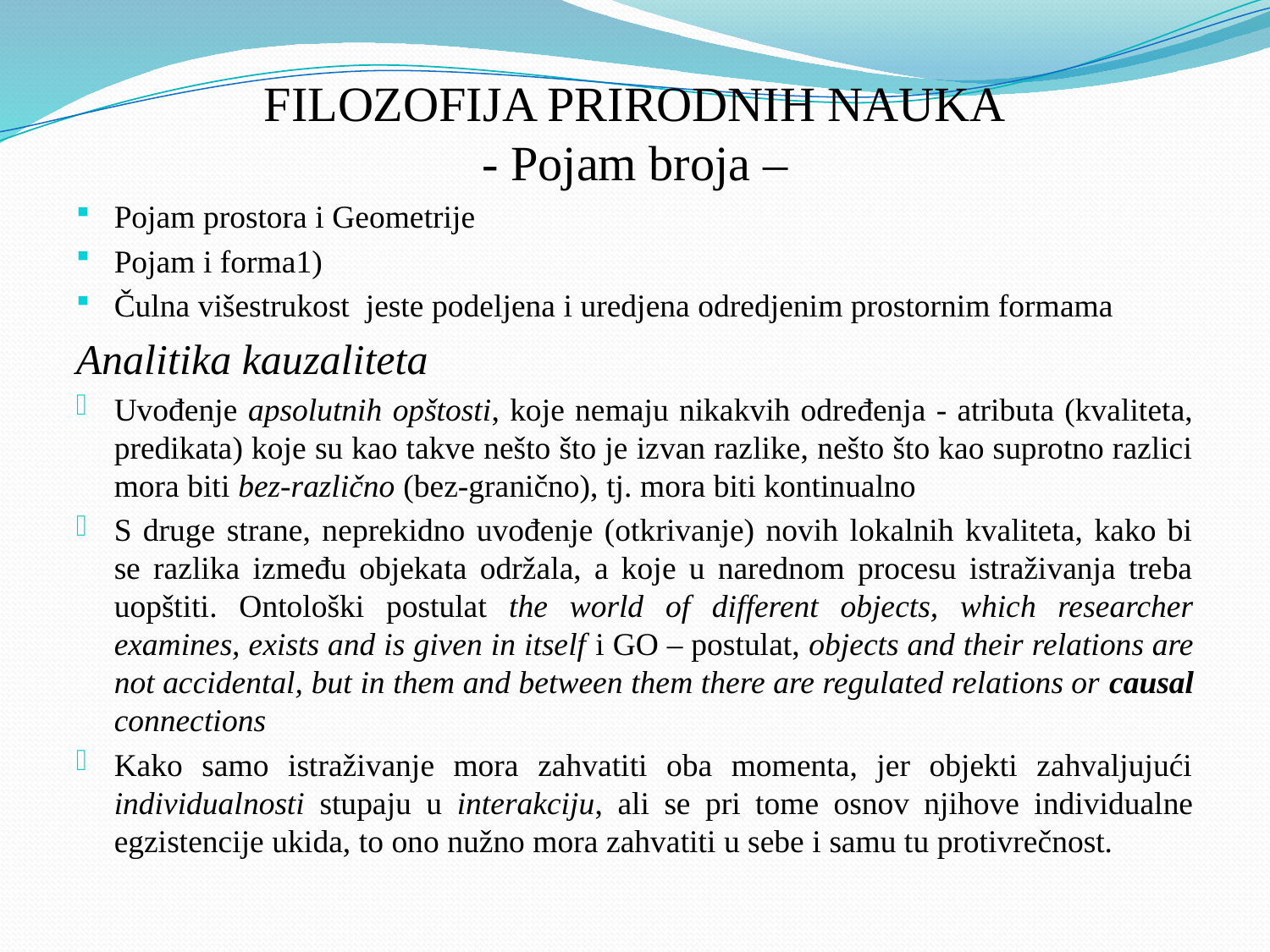

# FILOZOFIJA PRIRODNIH NAUKA - Pojam broja –
Pojam prostora i Geometrije
Pojam i forma1)
Čulna višestrukost  jeste podeljena i uredjena odredjenim prostornim formama
Analitika kauzaliteta
Uvođenje apsolutnih opštosti, koje nemaju nikakvih određenja - atributa (kvaliteta, predikata) koje su kao takve nešto što je izvan razlike, nešto što kao suprotno razlici mora biti bez-različno (bez-granično), tj. mora biti kontinualno
S druge strane, neprekidno uvođenje (otkrivanje) novih lokalnih kvaliteta, kako bi se razlika između objekata održala, a koje u narednom procesu istraživanja treba uopštiti. Ontološki postulat the world of different objects, which researcher examines, exists and is given in itself i GO – postulat, objects and their relations are not accidental, but in them and between them there are regulated relations or causal connections
Kako samo istraživanje mora zahvatiti oba momenta, jer objekti zahvaljujući individualnosti stupaju u interakciju, ali se pri tome osnov njihove individualne egzistencije ukida, to ono nužno mora zahvatiti u sebe i samu tu protivrečnost.